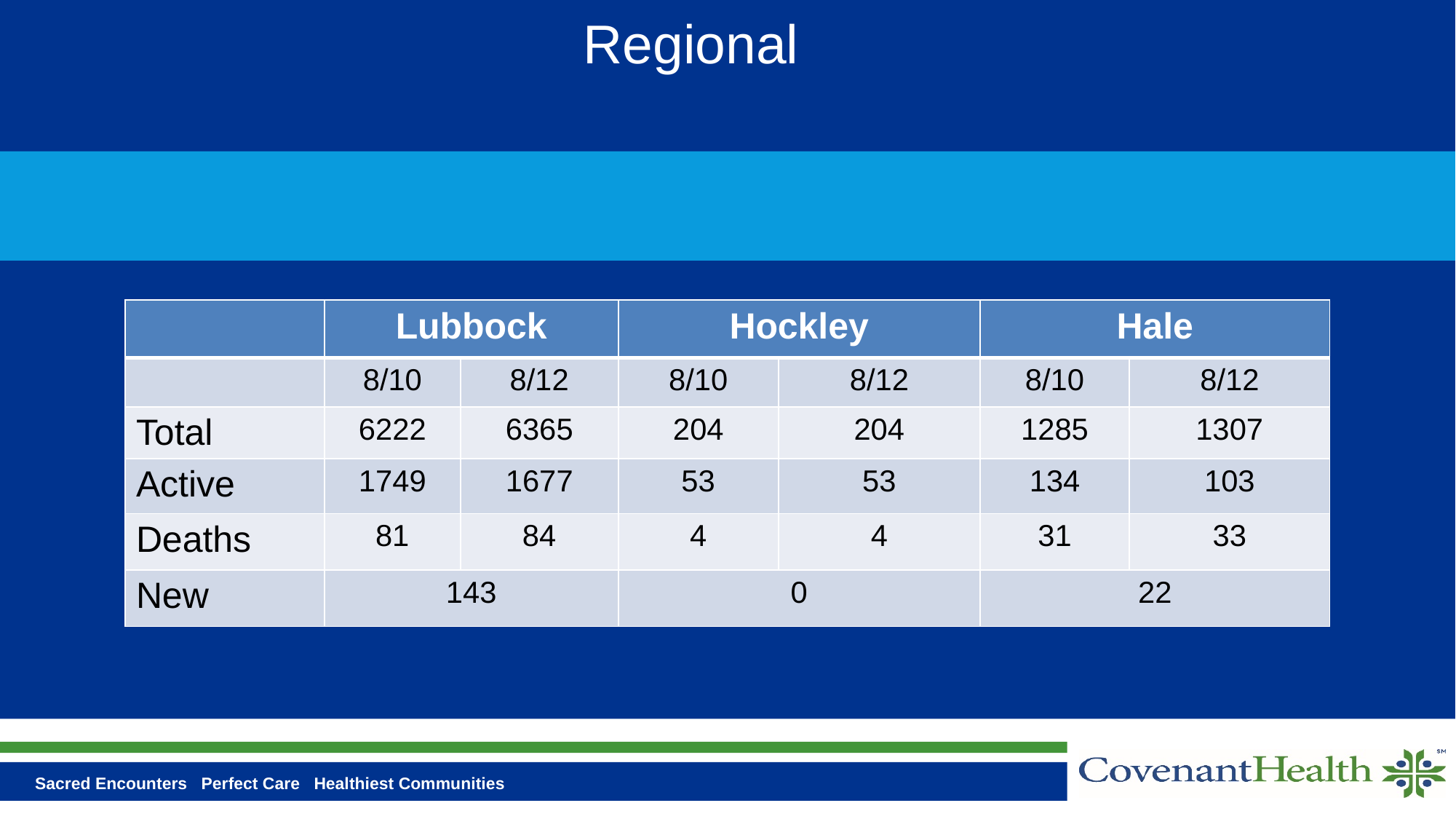

# Regional

|  | Lubbock |  | Hockley |  | Hale |  |
| --- | --- | --- | --- | --- | --- | --- |
|  | 8/10 | 8/12 | 8/10 | 8/12 | 8/10 | 8/12 |
| Total | 6222 | 6365 | 204 | 204 | 1285 | 1307 |
| Active | 1749 | 1677 | 53 | 53 | 134 | 103 |
| Deaths | 81 | 84 | 4 | 4 | 31 | 33 |
| New | 143 |  | 0 |  | 22 |  |